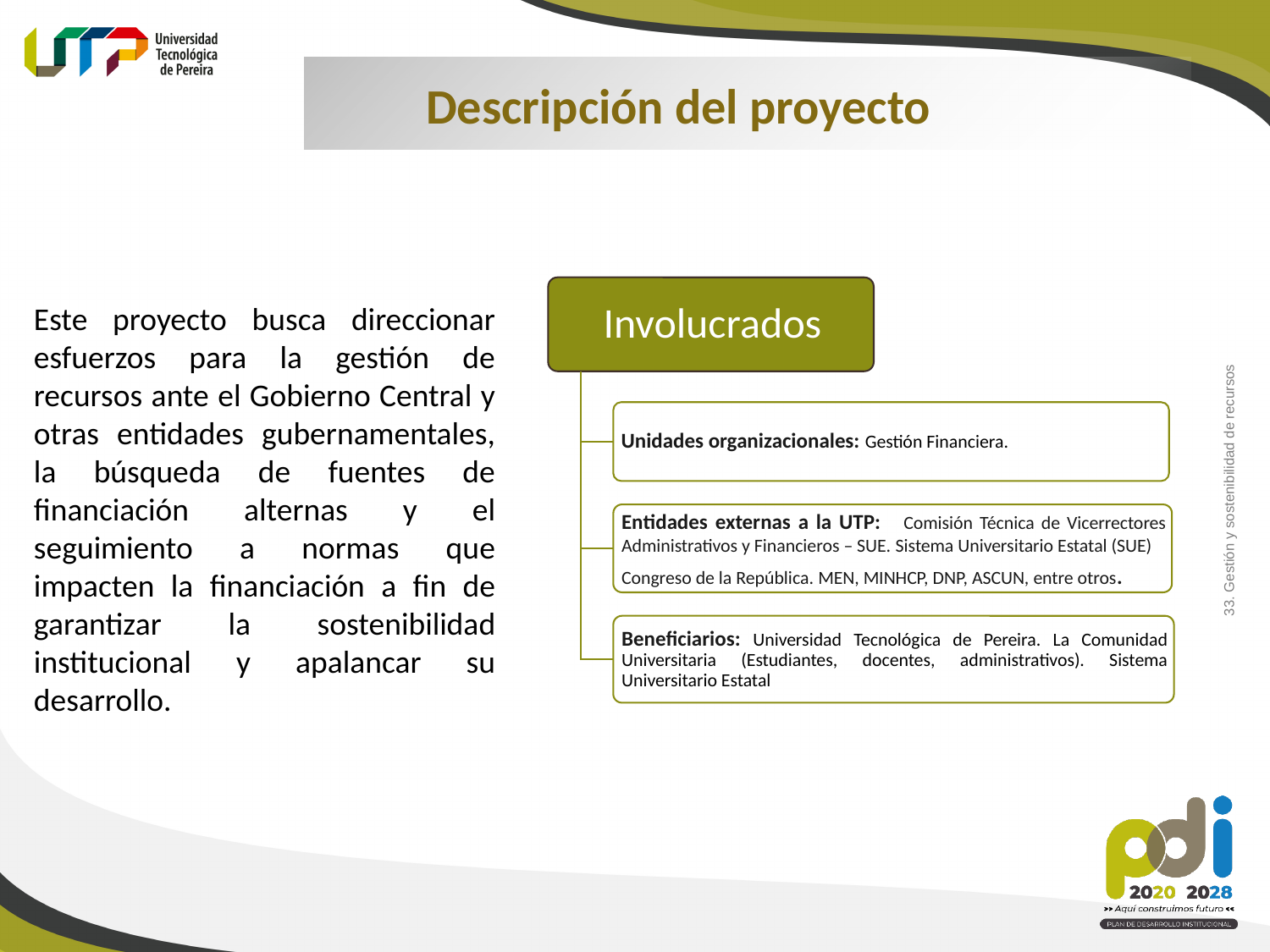

Descripción del proyecto
Involucrados
Unidades organizacionales: Gestión Financiera.
Entidades externas a la UTP:   Comisión Técnica de Vicerrectores Administrativos y Financieros – SUE. Sistema Universitario Estatal (SUE)
Congreso de la República. MEN, MINHCP, DNP, ASCUN, entre otros.
Beneficiarios: Universidad Tecnológica de Pereira. La Comunidad Universitaria (Estudiantes, docentes, administrativos). Sistema Universitario Estatal
Este proyecto busca direccionar esfuerzos para la gestión de recursos ante el Gobierno Central y otras entidades gubernamentales, la búsqueda de fuentes de financiación alternas y el seguimiento a normas que impacten la financiación a fin de garantizar la sostenibilidad institucional y apalancar su desarrollo.
33. Gestión y sostenibilidad de recursos